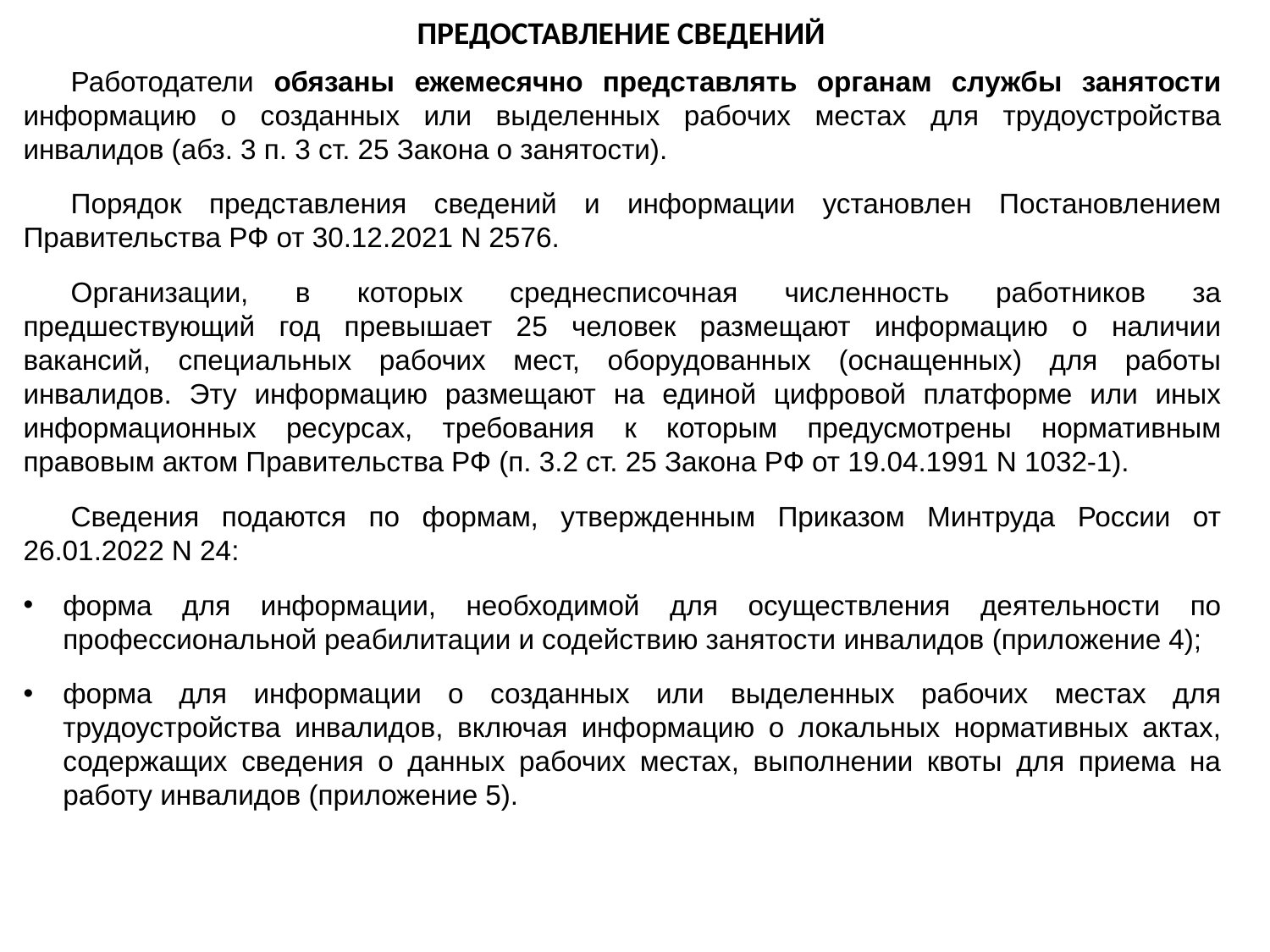

ПРЕДОСТАВЛЕНИЕ СВЕДЕНИЙ
Работодатели обязаны ежемесячно представлять органам службы занятости информацию о созданных или выделенных рабочих местах для трудоустройства инвалидов (абз. 3 п. 3 ст. 25 Закона о занятости).
Порядок представления сведений и информации установлен Постановлением Правительства РФ от 30.12.2021 N 2576.
Организации, в которых среднесписочная численность работников за предшествующий год превышает 25 человек размещают информацию о наличии вакансий, специальных рабочих мест, оборудованных (оснащенных) для работы инвалидов. Эту информацию размещают на единой цифровой платформе или иных информационных ресурсах, требования к которым предусмотрены нормативным правовым актом Правительства РФ (п. 3.2 ст. 25 Закона РФ от 19.04.1991 N 1032-1).
Сведения подаются по формам, утвержденным Приказом Минтруда России от 26.01.2022 N 24:
форма для информации, необходимой для осуществления деятельности по профессиональной реабилитации и содействию занятости инвалидов (приложение 4);
форма для информации о созданных или выделенных рабочих местах для трудоустройства инвалидов, включая информацию о локальных нормативных актах, содержащих сведения о данных рабочих местах, выполнении квоты для приема на работу инвалидов (приложение 5).